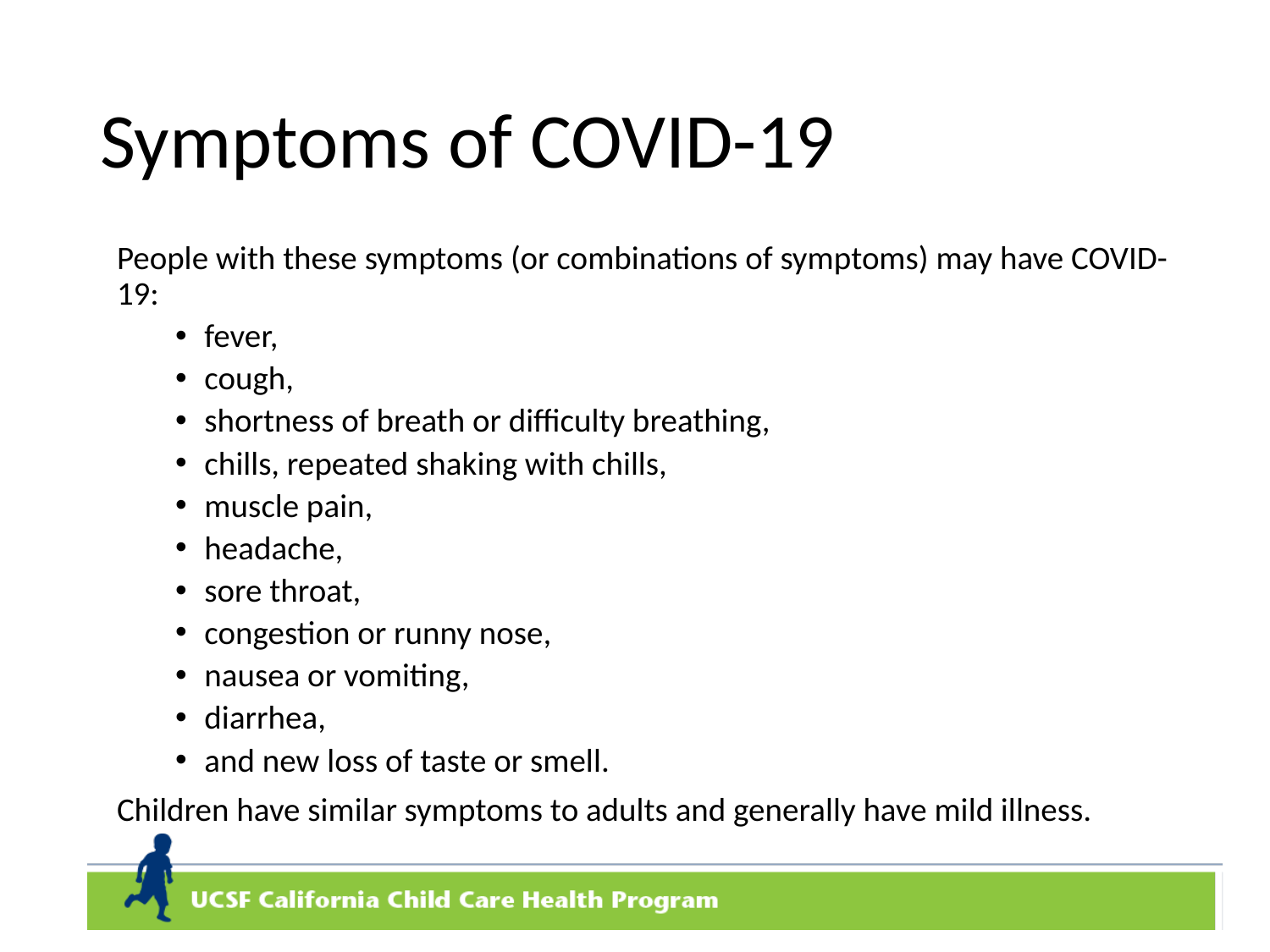

# Symptoms of COVID-19
People with these symptoms (or combinations of symptoms) may have COVID-19:
fever,
cough,
shortness of breath or difficulty breathing,
chills, repeated shaking with chills,
muscle pain,
headache,
sore throat,
congestion or runny nose,
nausea or vomiting,
diarrhea,
and new loss of taste or smell.
Children have similar symptoms to adults and generally have mild illness.